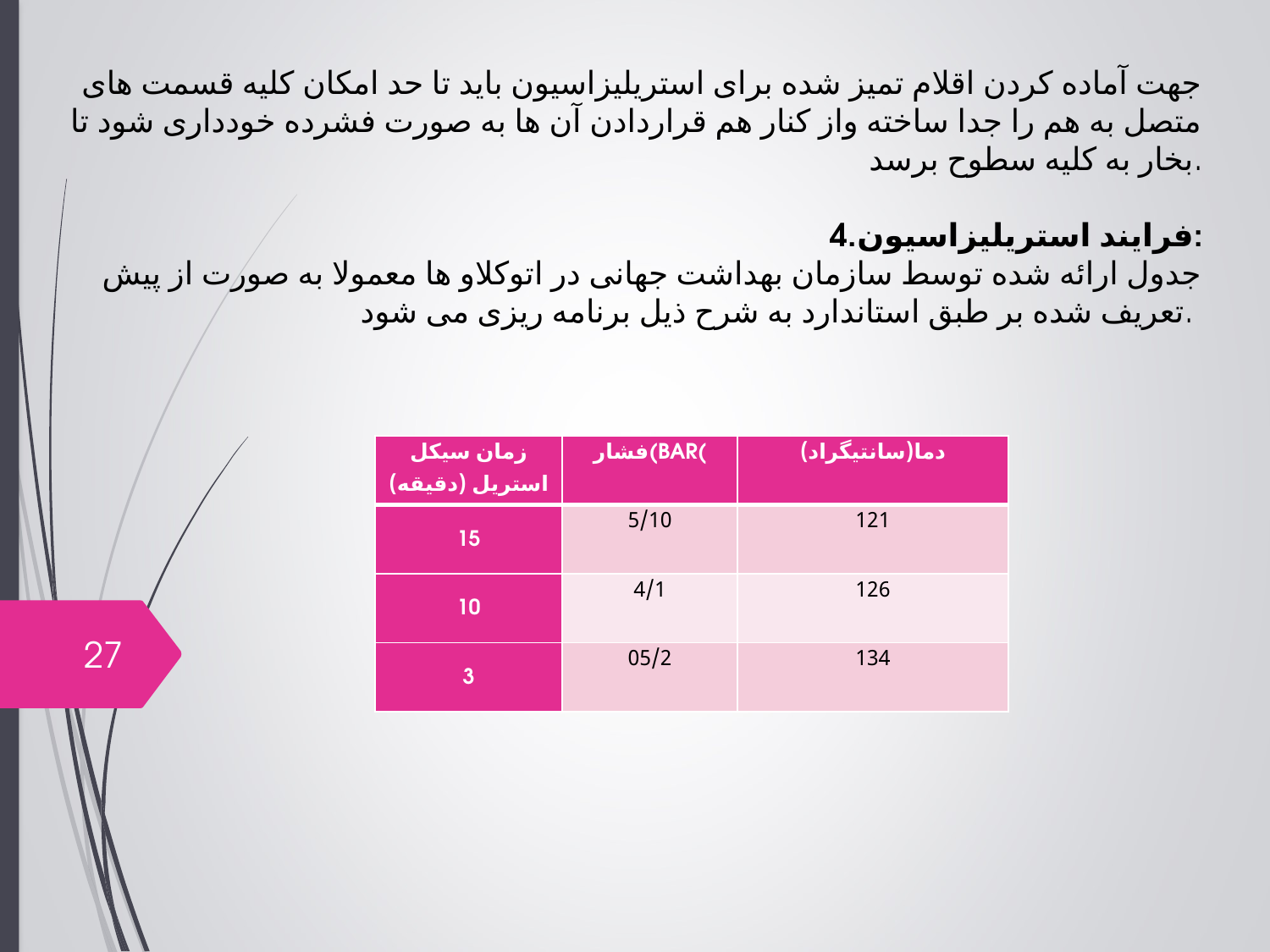

جهت آماده کردن اقلام تمیز شده برای استریلیزاسیون باید تا حد امکان کلیه قسمت های متصل به هم را جدا ساخته واز کنار هم قراردادن آن ها به صورت فشرده خودداری شود تا بخار به کلیه سطوح برسد.

4.فرایند استریلیزاسیون:
جدول ارائه شده توسط سازمان بهداشت جهانی در اتوکلاو ها معمولا به صورت از پیش تعریف شده بر طبق استاندارد به شرح ذیل برنامه ریزی می شود.
| زمان سیکل استریل (دقیقه) | فشار(BAR( | دما(سانتیگراد) |
| --- | --- | --- |
| 15 | 5/10 | 121 |
| 10 | 4/1 | 126 |
| 3 | 05/2 | 134 |
27